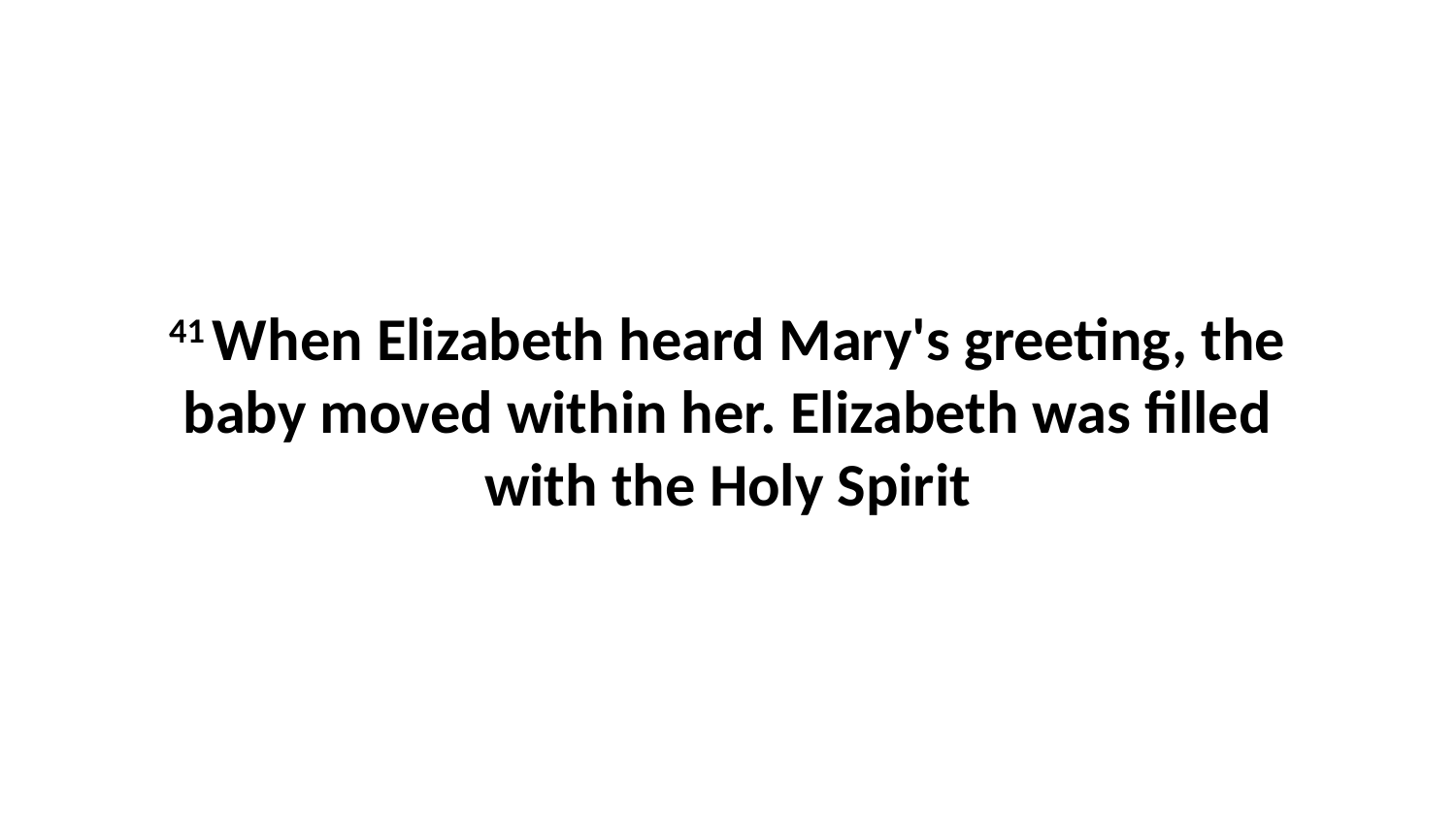

41 When Elizabeth heard Mary's greeting, the baby moved within her. Elizabeth was filled with the Holy Spirit